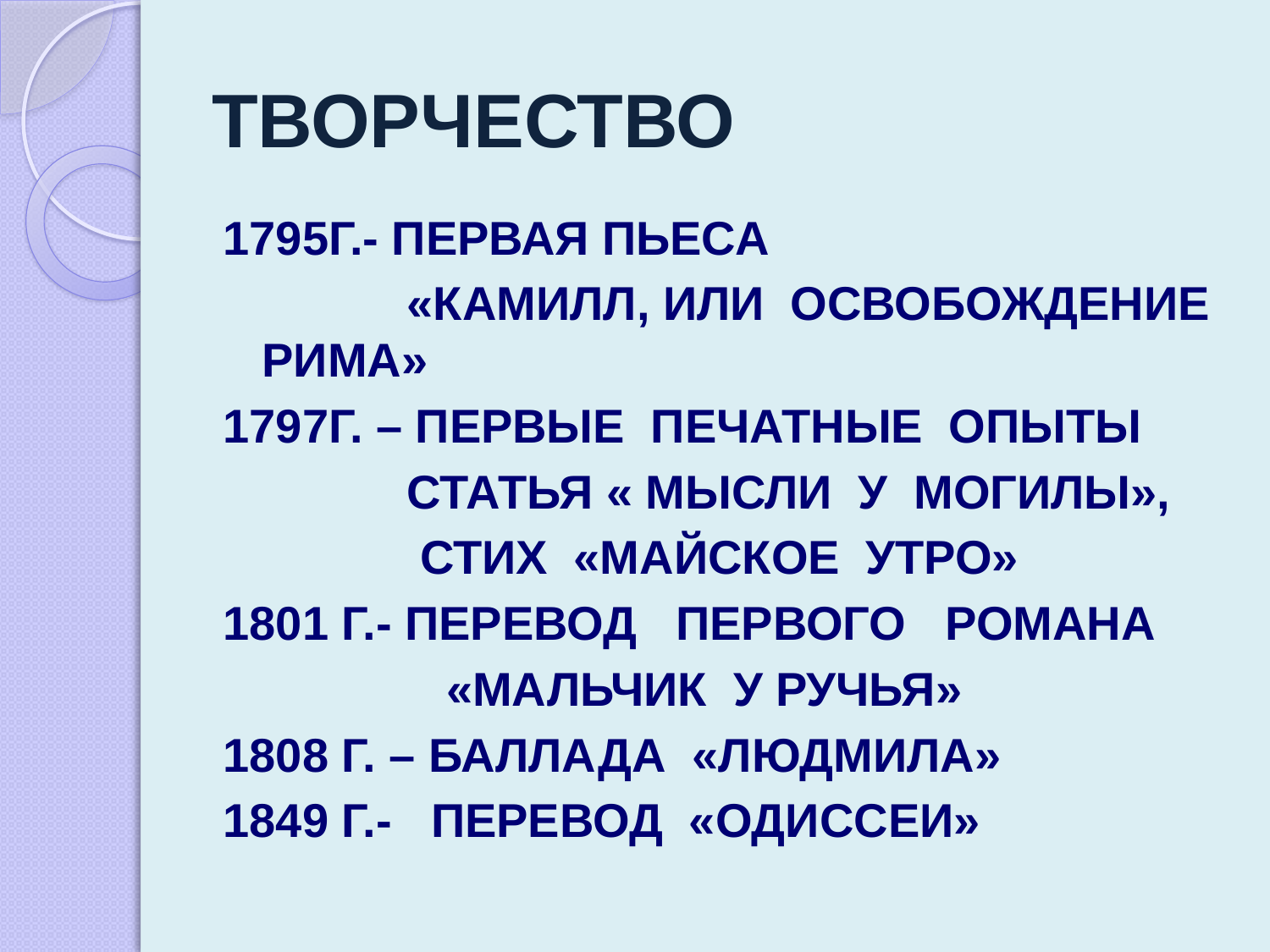

# ТВОРЧЕСТВО
1795Г.- ПЕРВАЯ ПЬЕСА
              «КАМИЛЛ, ИЛИ  ОСВОБОЖДЕНИЕ  РИМА»
1797Г. – ПЕРВЫЕ  ПЕЧАТНЫЕ  ОПЫТЫ
              СТАТЬЯ « МЫСЛИ  У  МОГИЛЫ»,
               СТИХ  «МАЙСКОЕ  УТРО»
1801 Г.- ПЕРЕВОД   ПЕРВОГО   РОМАНА
                 «МАЛЬЧИК  У РУЧЬЯ»
1808 Г. – БАЛЛАДА  «ЛЮДМИЛА»
1849 Г.-   ПЕРЕВОД  «ОДИССЕИ»